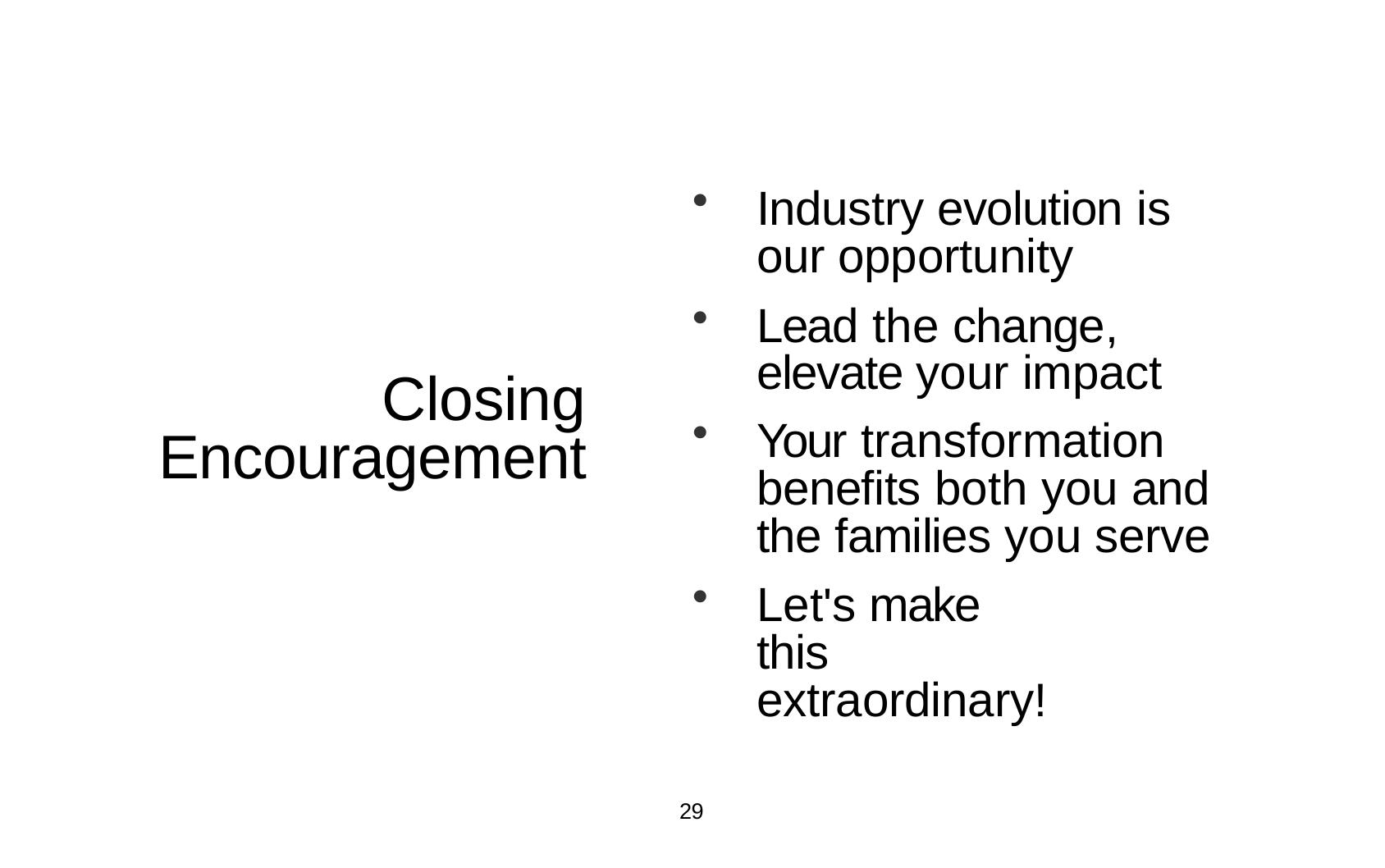

Industry evolution is our opportunity
Lead the change, elevate your impact
Your transformation benefits both you and the families you serve
Let's make this extraordinary!
Closing Encouragement
29